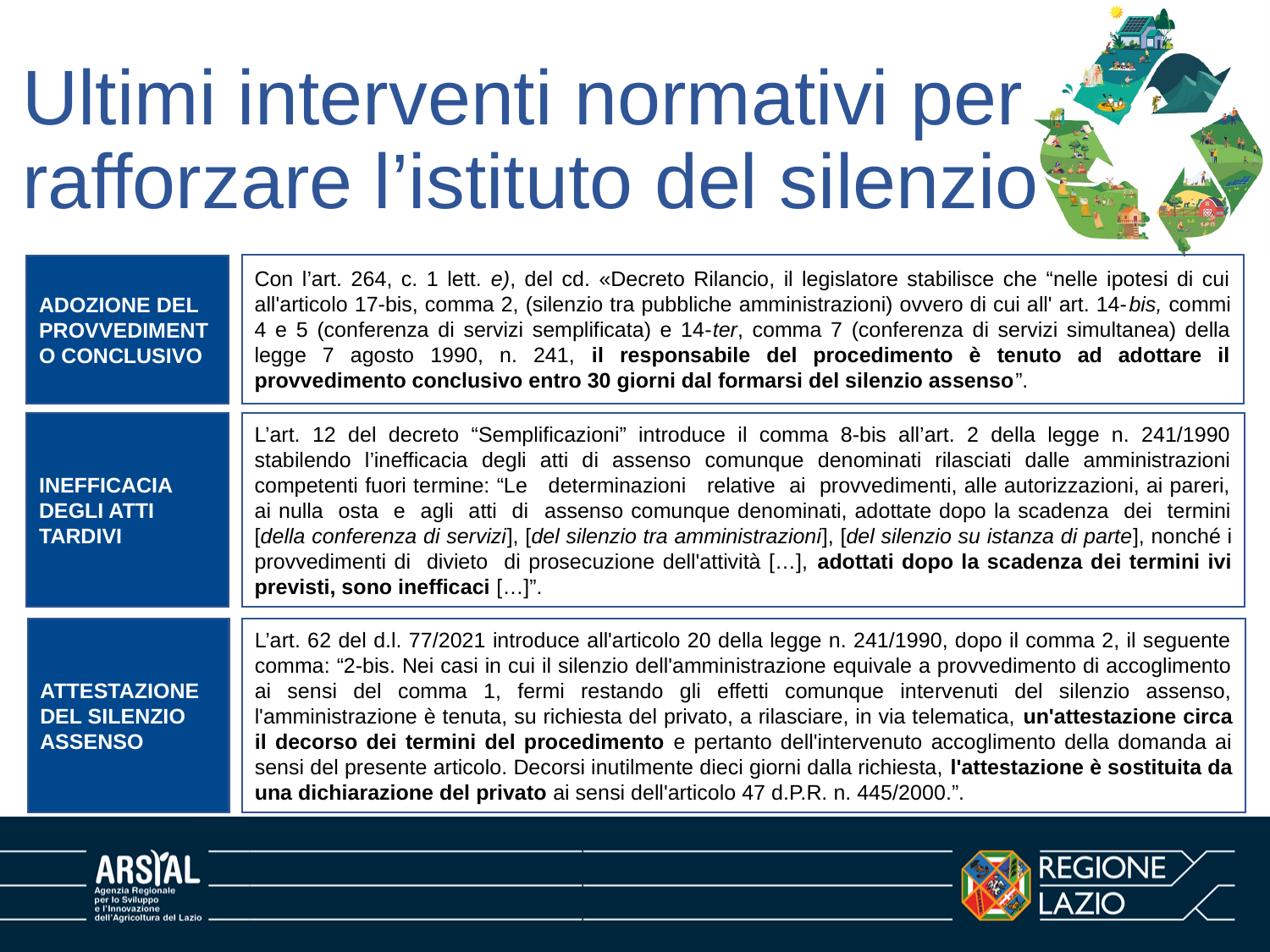

# Ultimi interventi normativi per rafforzare l’istituto del silenzio
Con l’art. 264, c. 1 lett. e), del cd. «Decreto Rilancio, il legislatore stabilisce che “nelle ipotesi di cui all'articolo 17-bis, comma 2, (silenzio tra pubbliche amministrazioni) ovvero di cui all' art. 14-bis, commi 4 e 5 (conferenza di servizi semplificata) e 14-ter, comma 7 (conferenza di servizi simultanea) della legge 7 agosto 1990, n. 241, il responsabile del procedimento è tenuto ad adottare il provvedimento conclusivo entro 30 giorni dal formarsi del silenzio assenso”.
ADOZIONE DEL PROVVEDIMENTO CONCLUSIVO
INEFFICACIA DEGLI ATTI TARDIVI
L’art. 12 del decreto “Semplificazioni” introduce il comma 8-bis all’art. 2 della legge n. 241/1990 stabilendo l’inefficacia degli atti di assenso comunque denominati rilasciati dalle amministrazioni competenti fuori termine: “Le   determinazioni   relative  ai  provvedimenti, alle autorizzazioni, ai pareri, ai nulla  osta  e  agli  atti  di  assenso comunque denominati, adottate dopo la scadenza  dei  termini [della conferenza di servizi], [del silenzio tra amministrazioni], [del silenzio su istanza di parte], nonché i provvedimenti di  divieto  di prosecuzione dell'attività […], adottati dopo la scadenza dei termini ivi previsti, sono inefficaci […]”.
ATTESTAZIONE DEL SILENZIO ASSENSO
L’art. 62 del d.l. 77/2021 introduce all'articolo 20 della legge n. 241/1990, dopo il comma 2, il seguente comma: “2-bis. Nei casi in cui il silenzio dell'amministrazione equivale a provvedimento di accoglimento ai sensi del comma 1, fermi restando gli effetti comunque intervenuti del silenzio assenso, l'amministrazione è tenuta, su richiesta del privato, a rilasciare, in via telematica, un'attestazione circa il decorso dei termini del procedimento e pertanto dell'intervenuto accoglimento della domanda ai sensi del presente articolo. Decorsi inutilmente dieci giorni dalla richiesta, l'attestazione è sostituita da una dichiarazione del privato ai sensi dell'articolo 47 d.P.R. n. 445/2000.”.